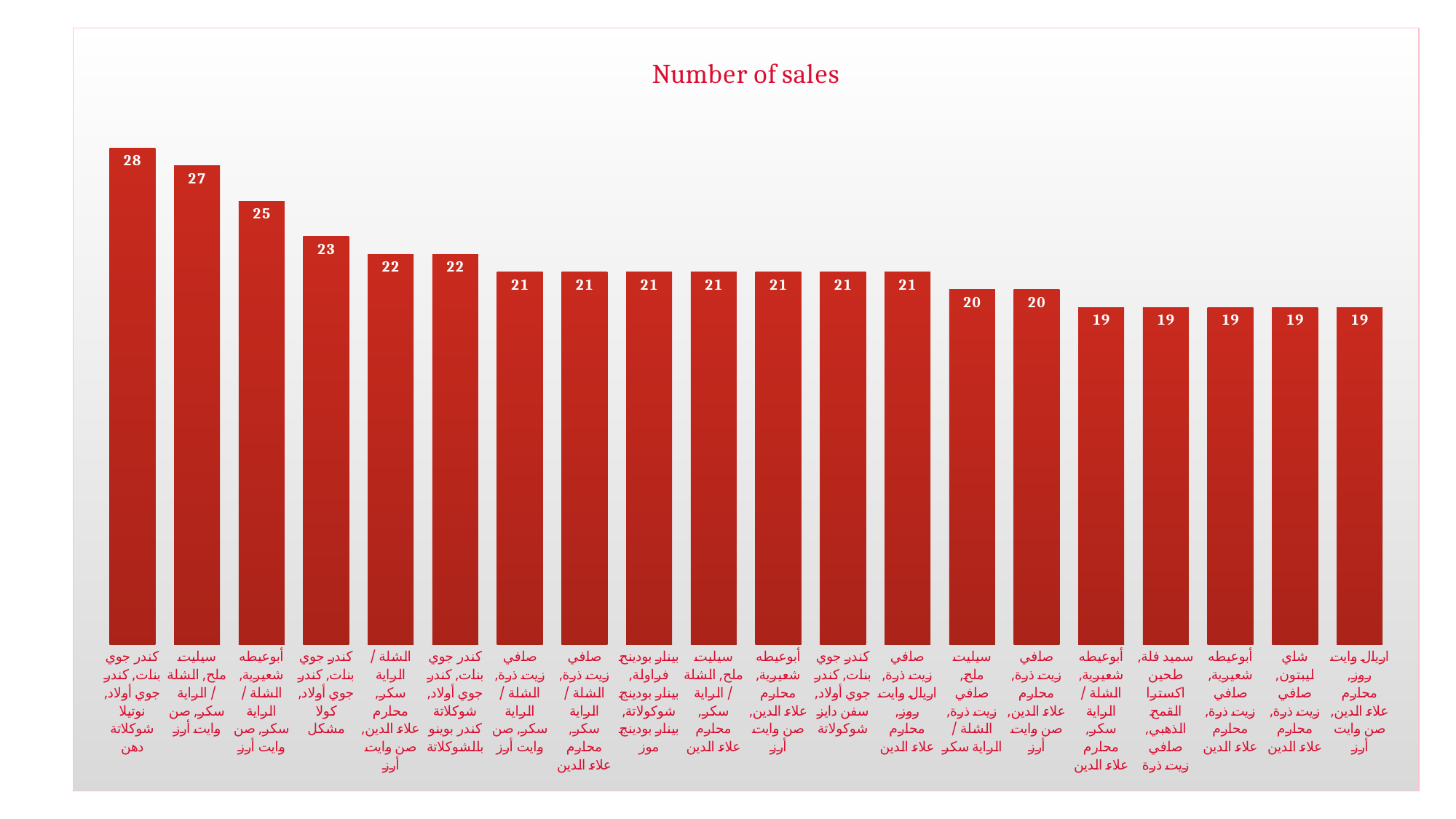

### Chart:

| Category | Number of sales |
|---|---|
| كندر جوي بنات, كندر جوي أولاد, نوتيلا شوكلاتة دهن | 28.0 |
| سيليت ملح, الشلة / الراية سكر, صن وايت أرز | 27.0 |
| أبوعيطه شعيرية, الشلة / الراية سكر, صن وايت أرز | 25.0 |
| كندر جوي بنات, كندر جوي أولاد, كولا مشكل | 23.0 |
| الشلة / الراية سكر, محارم علاء الدين, صن وايت أرز | 22.0 |
| كندر جوي بنات, كندر جوي أولاد, شوكلاتة كندر بوينو بالشوكلاتة | 22.0 |
| صافي زيت ذرة, الشلة / الراية سكر, صن وايت أرز | 21.0 |
| صافي زيت ذرة, الشلة / الراية سكر, محارم علاء الدين | 21.0 |
| بينار بودينح فراولة, بينار بودينج شوكولاتة, بينار بودينج موز | 21.0 |
| سيليت ملح, الشلة / الراية سكر, محارم علاء الدين | 21.0 |
| أبوعيطه شعيرية, محارم علاء الدين, صن وايت أرز | 21.0 |
| كندر جوي بنات, كندر جوي أولاد, سفن دايز شوكولاتة | 21.0 |
| صافي زيت ذرة, اريال وايت روز, محارم علاء الدين | 21.0 |
| سيليت ملح, صافي زيت ذرة, الشلة / الراية سكر | 20.0 |
| صافي زيت ذرة, محارم علاء الدين, صن وايت أرز | 20.0 |
| أبوعيطه شعيرية, الشلة / الراية سكر, محارم علاء الدين | 19.0 |
| سميد فلة, طحين اكسترا القمح الذهبي, صافي زيت ذرة | 19.0 |
| أبوعيطه شعيرية, صافي زيت ذرة, محارم علاء الدين | 19.0 |
| شاي ليبتون, صافي زيت ذرة, محارم علاء الدين | 19.0 |
| اريال وايت روز, محارم علاء الدين, صن وايت أرز | 19.0 |